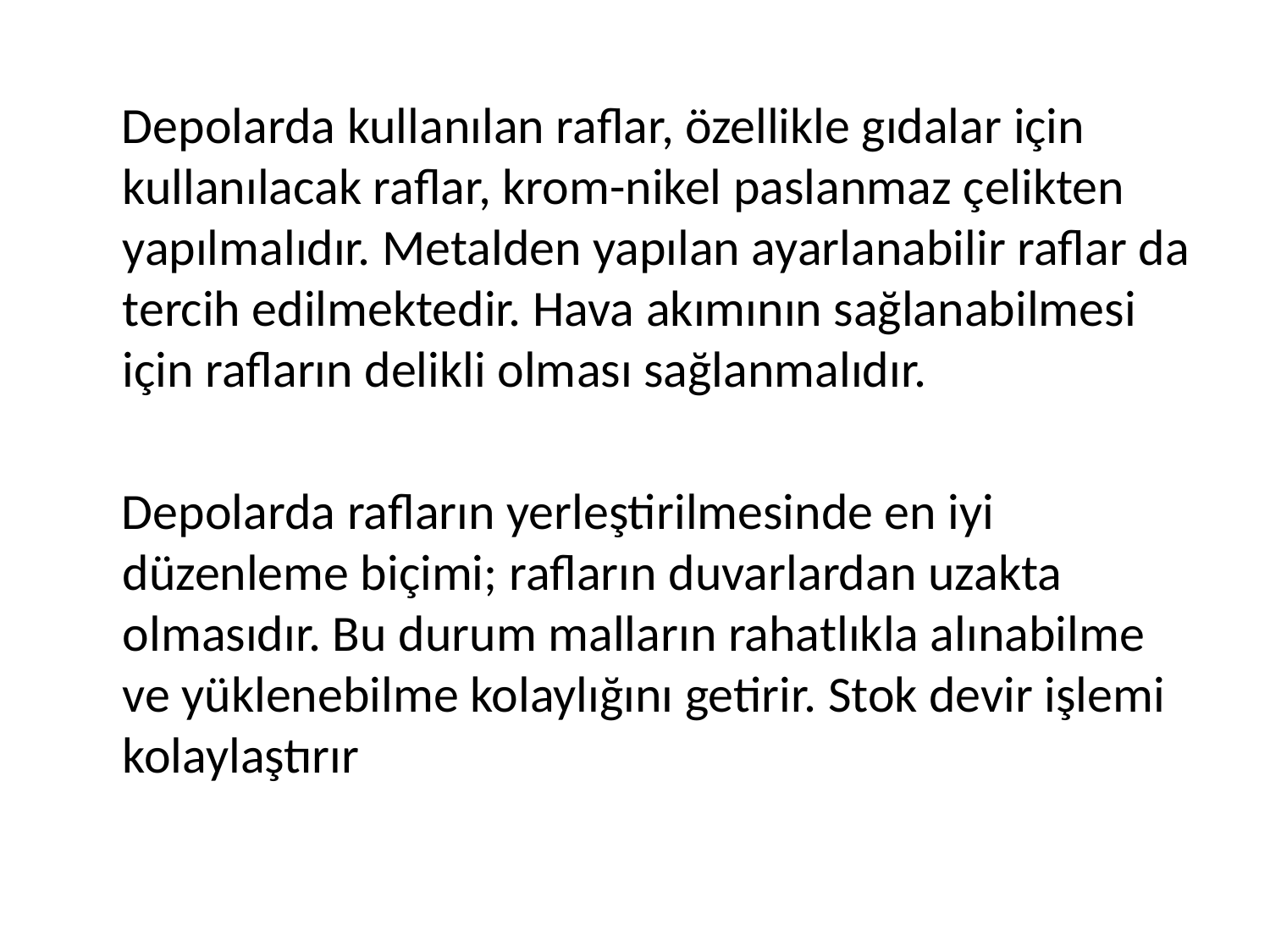

Depolarda kullanılan raflar, özellikle gıdalar için kullanılacak raflar, krom-nikel paslanmaz çelikten yapılmalıdır. Metalden yapılan ayarlanabilir raflar da tercih edilmektedir. Hava akımının sağlanabilmesi için rafların delikli olması sağlanmalıdır.

    Depolarda rafların yerleştirilmesinde en iyi düzenleme biçimi; rafların duvarlardan uzakta olmasıdır. Bu durum malların rahatlıkla alınabilme ve yüklenebilme kolaylığını getirir. Stok devir işlemi kolaylaştırır